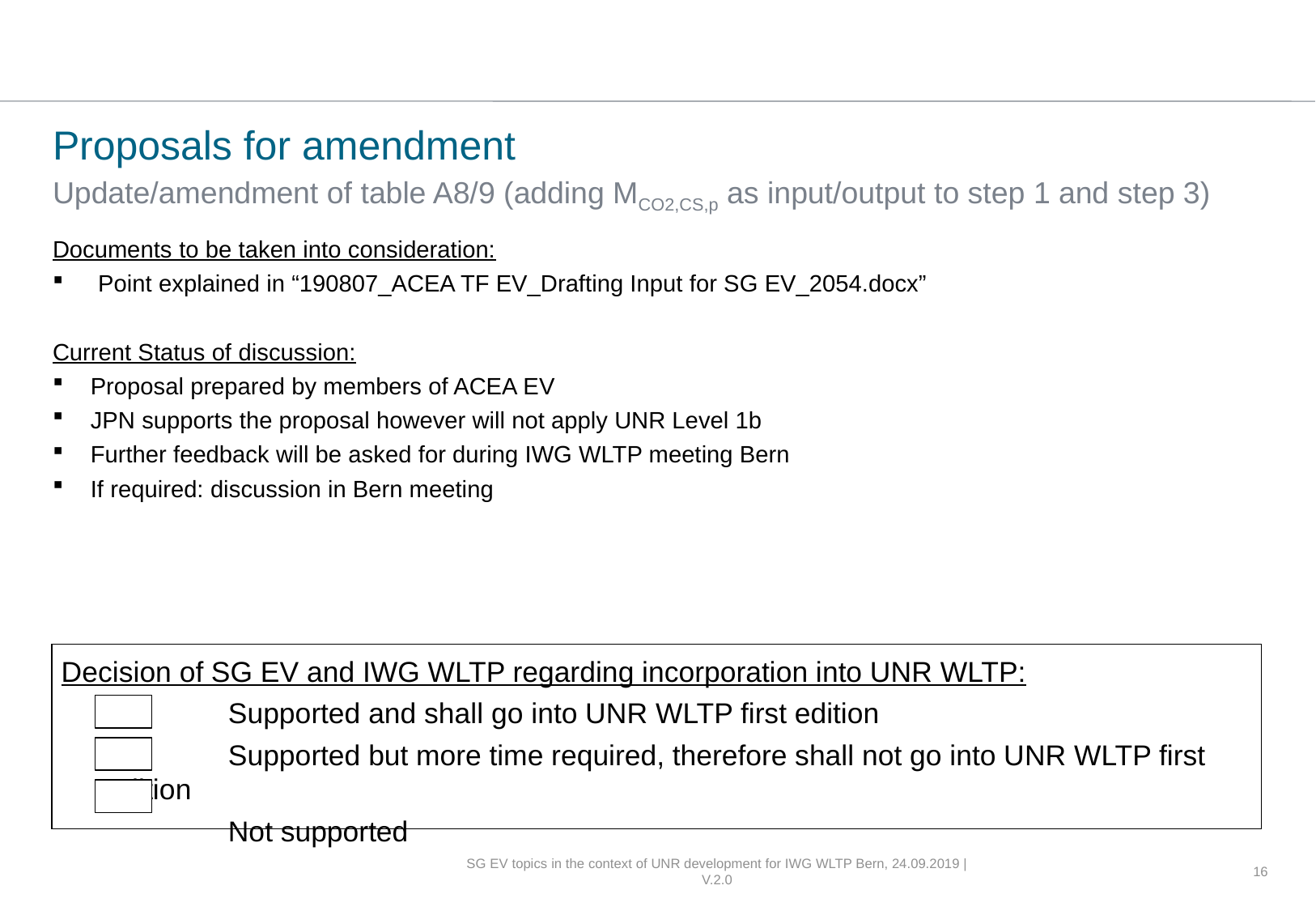

# Proposals for amendment
Update/amendment of table A8/9 (adding MCO2,CS,p as input/output to step 1 and step 3)
Documents to be taken into consideration:
Point explained in “190807_ACEA TF EV_Drafting Input for SG EV_2054.docx”

Current Status of discussion:
Proposal prepared by members of ACEA EV
JPN supports the proposal however will not apply UNR Level 1b
Further feedback will be asked for during IWG WLTP meeting Bern
If required: discussion in Bern meeting